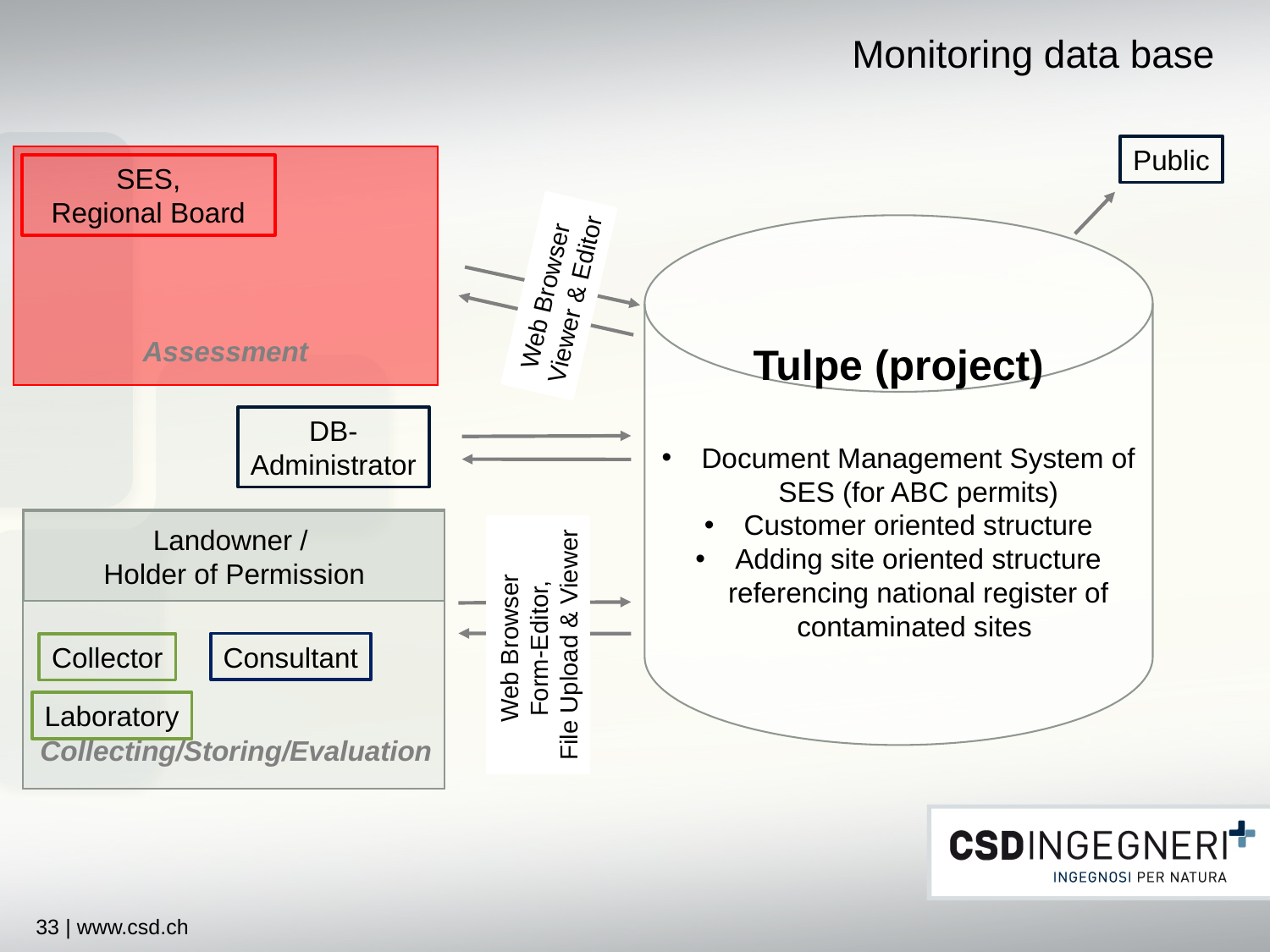

# Monitoring data base
Public

Assessment

SES,
Regional Board
Tulpe (project)

Document Management System of SES (for ABC permits)
Customer oriented structure
Adding site oriented structure referencing national register of contaminated sites

Web Browser
Viewer & Editor
DB-
Administrator

Collecting/Storing/Evaluation

Landowner /
Holder of Permission
Web Browser
Form-Editor,
File Upload & Viewer
Consultant
Collector
Laboratory
33 | www.csd.ch